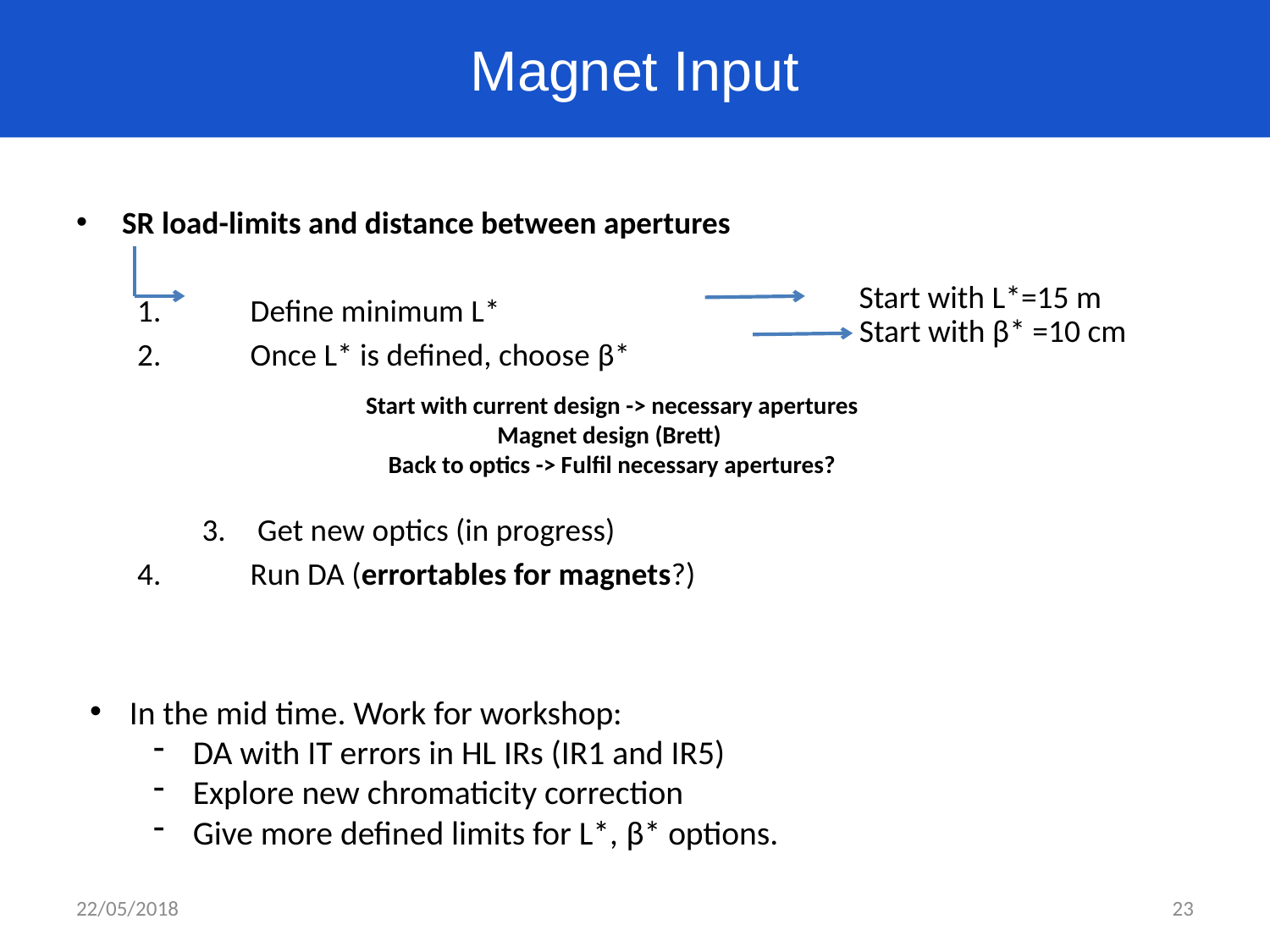

Magnet Input
SR load-limits and distance between apertures

	1.	Define minimum L*
	2.	Once L* is defined, choose β*

         3.	 Get new optics (in progress)
	4.	Run DA (errortables for magnets?)

Start with L*=15 m
Start with β* =10 cm
Start with current design -> necessary apertures
Magnet design (Brett)
Back to optics -> Fulfil necessary apertures?
In the mid time. Work for workshop:
DA with IT errors in HL IRs (IR1 and IR5)
Explore new chromaticity correction
Give more defined limits for L*, β* options.
22/05/2018
23